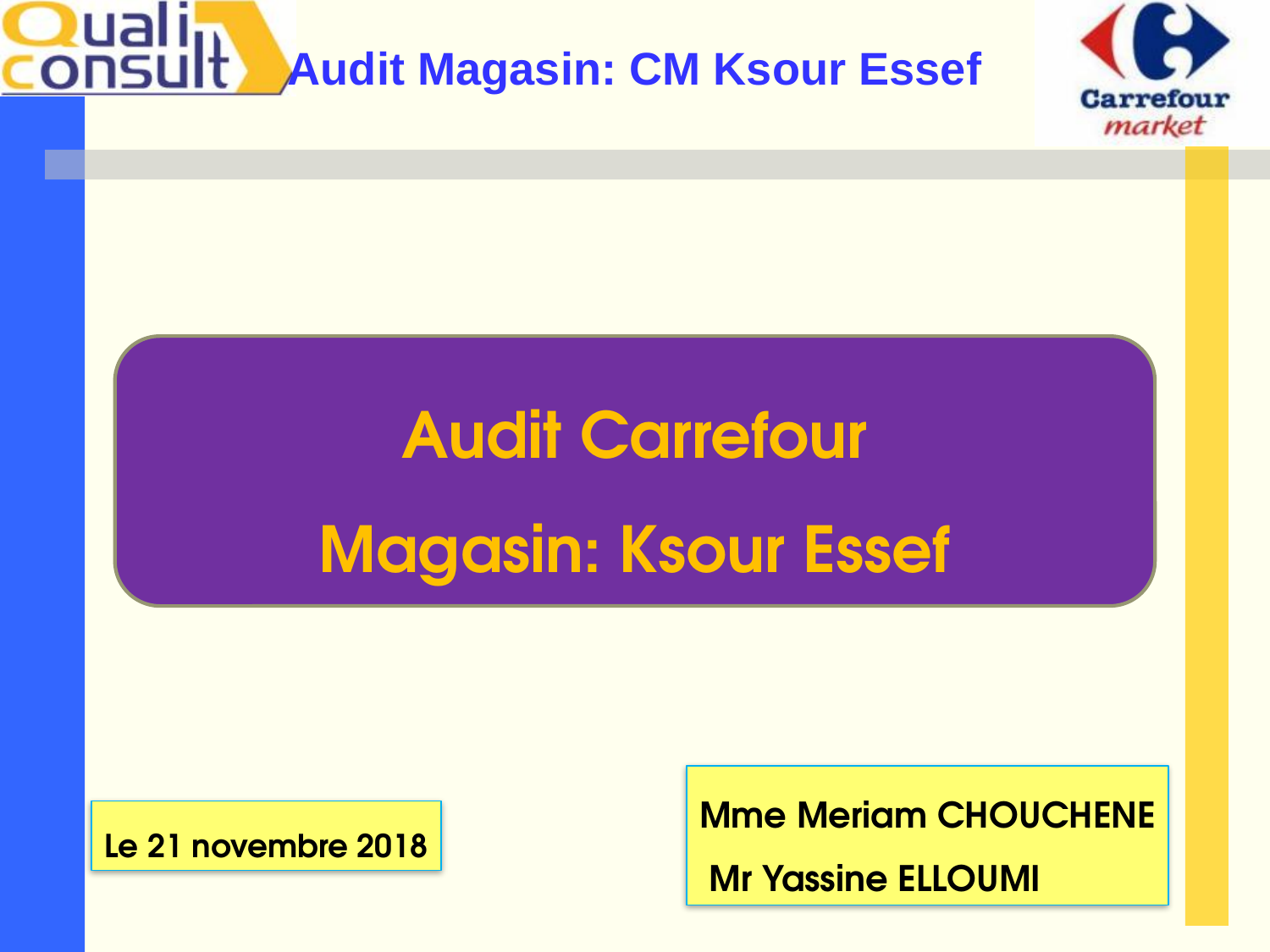

Audit Carrefour
Magasin: Ksour Essef
Mme Meriam CHOUCHENE
 Mr Yassine ELLOUMI
Le 21 novembre 2018